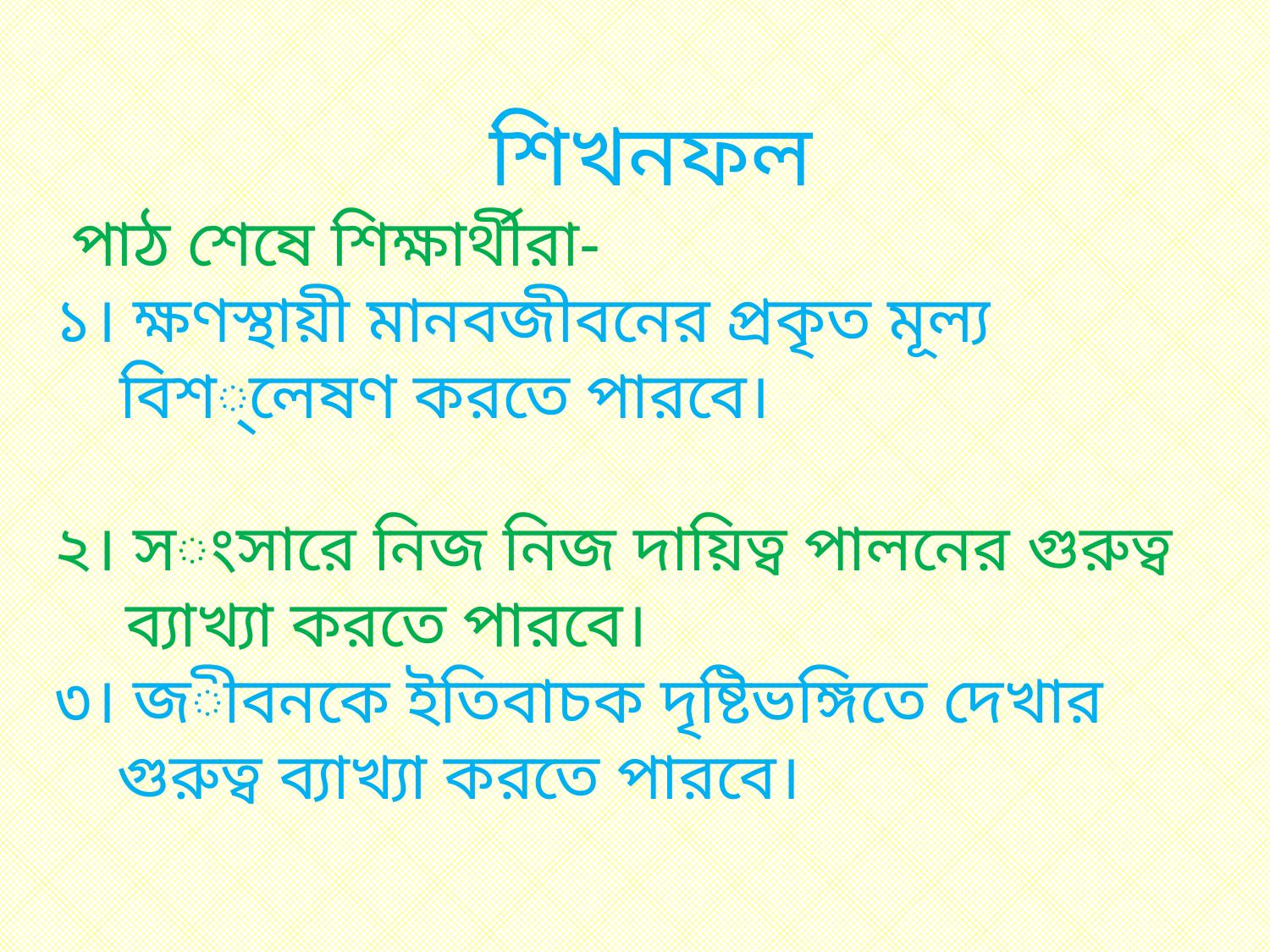

শিখনফল
 পাঠ শেষে শিক্ষার্থীরা-
১। ক্ষণস্থায়ী মানবজীবনের প্রকৃত মূল্য বিশ্লেষণ করতে পারবে।

২। সংসারে নিজ নিজ দায়িত্ব পালনের গুরুত্ব ব্যাখ্যা করতে পারবে।
৩। জীবনকে ইতিবাচক দৃষ্টিভঙ্গিতে দেখার গুরুত্ব ব্যাখ্যা করতে পারবে।